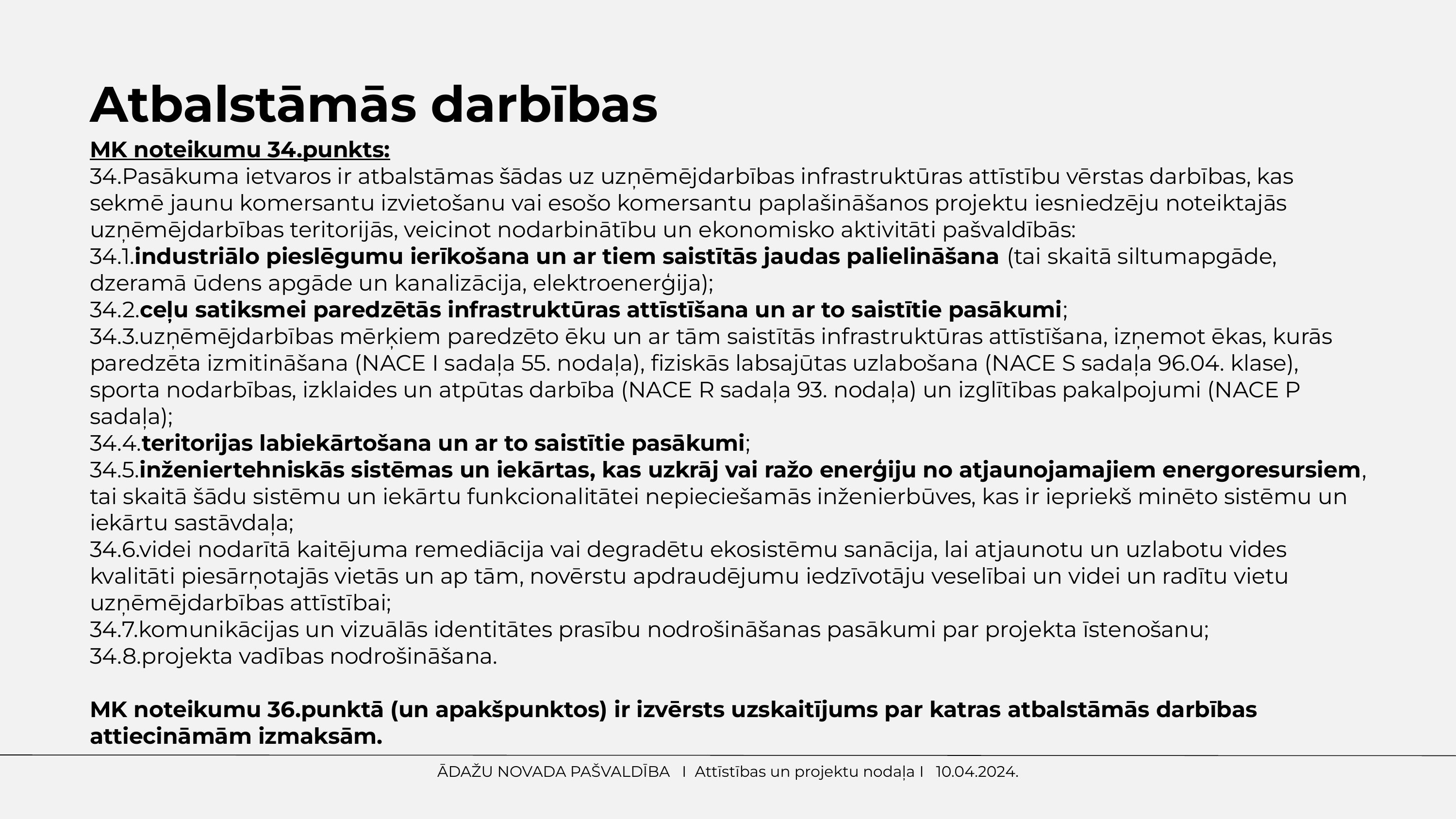

Atbalstāmās darbības
MK noteikumu 34.punkts:
34.Pasākuma ietvaros ir atbalstāmas šādas uz uzņēmējdarbības infrastruktūras attīstību vērstas darbības, kas sekmē jaunu komersantu izvietošanu vai esošo komersantu paplašināšanos projektu iesniedzēju noteiktajās uzņēmējdarbības teritorijās, veicinot nodarbinātību un ekonomisko aktivitāti pašvaldībās:
34.1.industriālo pieslēgumu ierīkošana un ar tiem saistītās jaudas palielināšana (tai skaitā siltumapgāde, dzeramā ūdens apgāde un kanalizācija, elektroenerģija);
34.2.ceļu satiksmei paredzētās infrastruktūras attīstīšana un ar to saistītie pasākumi;
34.3.uzņēmējdarbības mērķiem paredzēto ēku un ar tām saistītās infrastruktūras attīstīšana, izņemot ēkas, kurās paredzēta izmitināšana (NACE I sadaļa 55. nodaļa), fiziskās labsajūtas uzlabošana (NACE S sadaļa 96.04. klase), sporta nodarbības, izklaides un atpūtas darbība (NACE R sadaļa 93. nodaļa) un izglītības pakalpojumi (NACE P sadaļa);
34.4.teritorijas labiekārtošana un ar to saistītie pasākumi;
34.5.inženiertehniskās sistēmas un iekārtas, kas uzkrāj vai ražo enerģiju no atjaunojamajiem energoresursiem, tai skaitā šādu sistēmu un iekārtu funkcionalitātei nepieciešamās inženierbūves, kas ir iepriekš minēto sistēmu un iekārtu sastāvdaļa;
34.6.videi nodarītā kaitējuma remediācija vai degradētu ekosistēmu sanācija, lai atjaunotu un uzlabotu vides kvalitāti piesārņotajās vietās un ap tām, novērstu apdraudējumu iedzīvotāju veselībai un videi un radītu vietu uzņēmējdarbības attīstībai;
34.7.komunikācijas un vizuālās identitātes prasību nodrošināšanas pasākumi par projekta īstenošanu;
34.8.projekta vadības nodrošināšana.

MK noteikumu 36.punktā (un apakšpunktos) ir izvērsts uzskaitījums par katras atbalstāmās darbības attiecināmām izmaksām.

ĀDAŽU NOVADA PAŠVALDĪBA   I  Attīstības un projektu nodaļa I   10.04.2024.